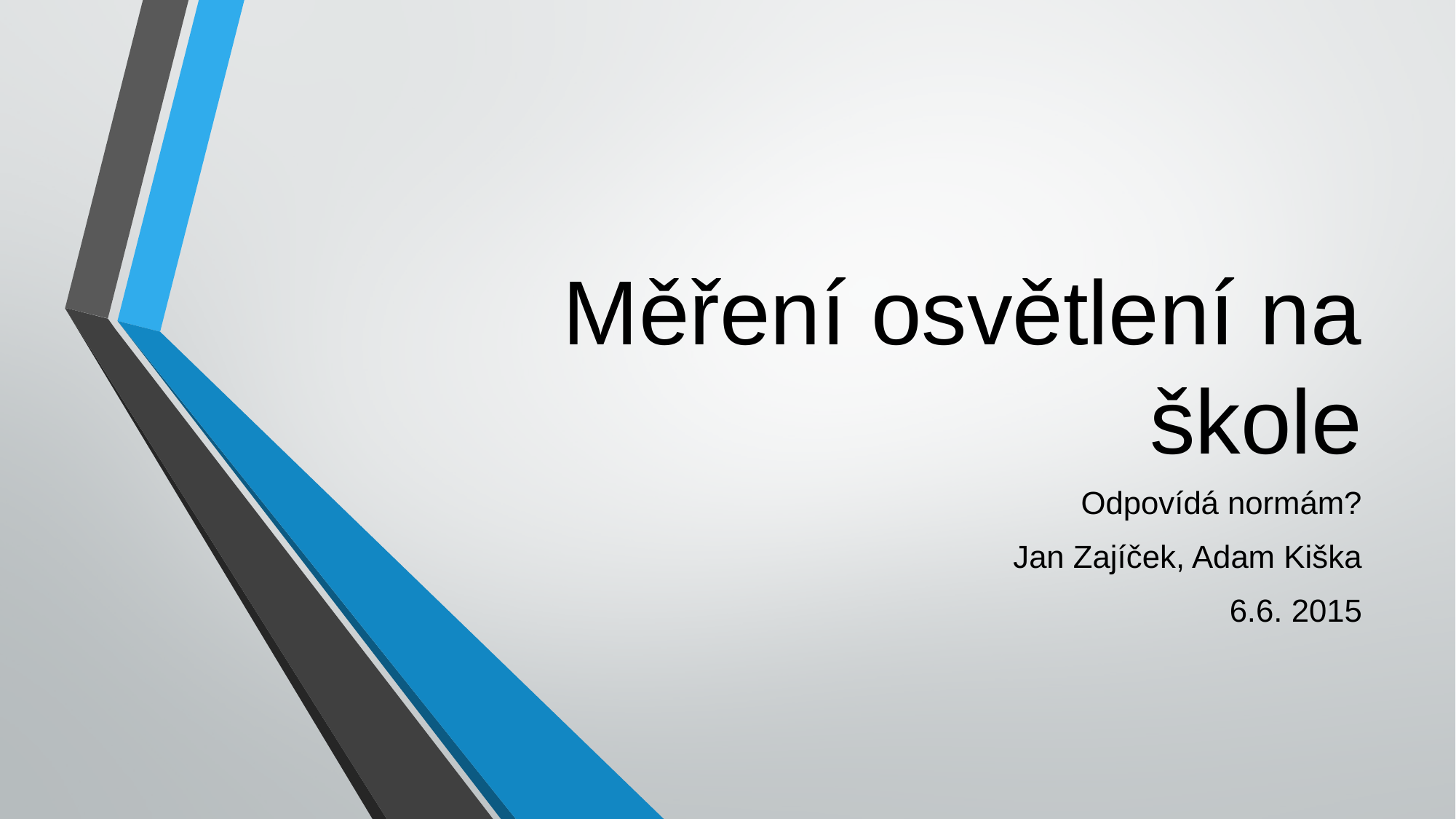

# Měření osvětlení na škole
Odpovídá normám?
Jan Zajíček, Adam Kiška
6.6. 2015